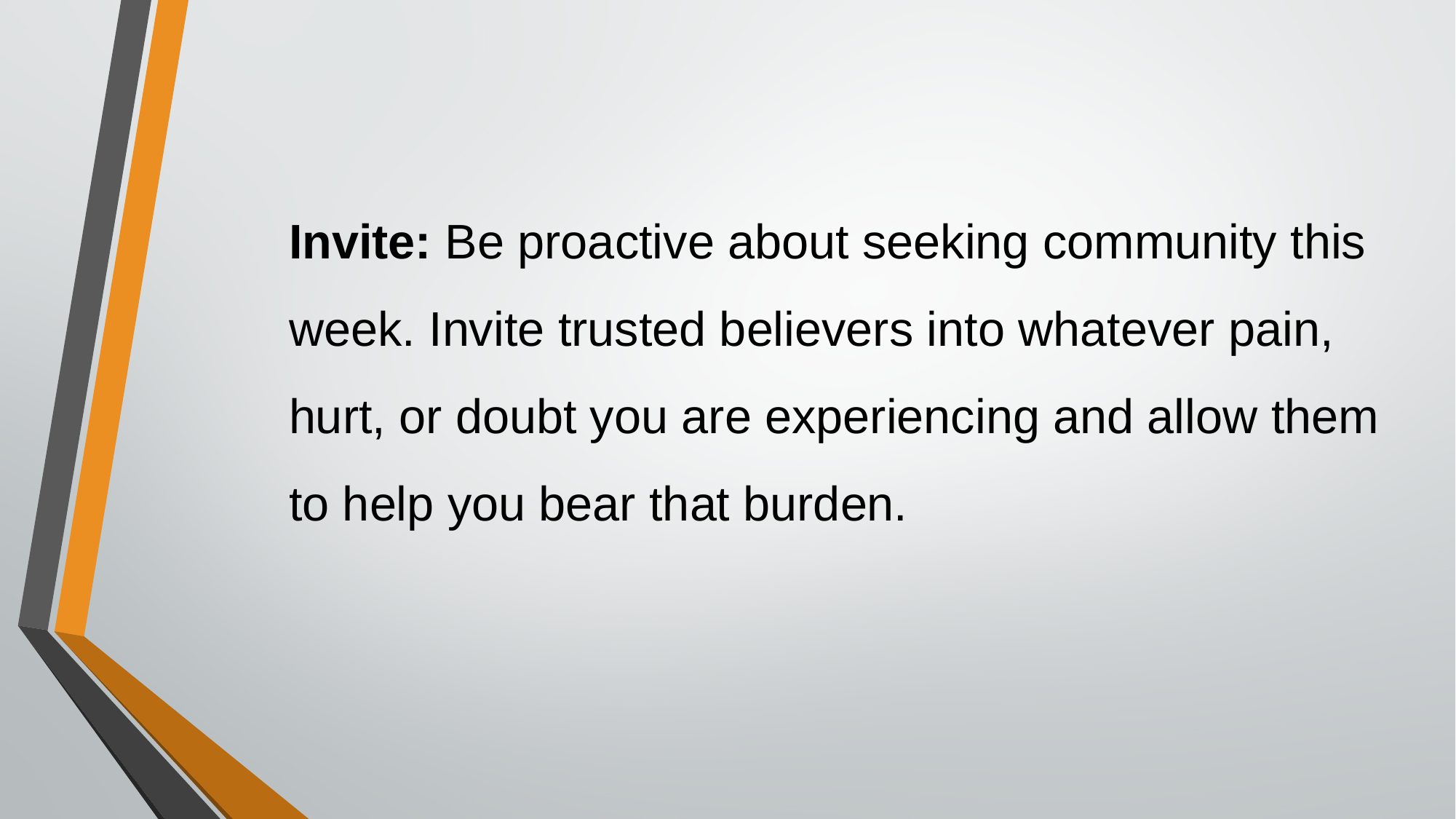

Invite: Be proactive about seeking community this week. Invite trusted believers into whatever pain, hurt, or doubt you are experiencing and allow them to help you bear that burden.